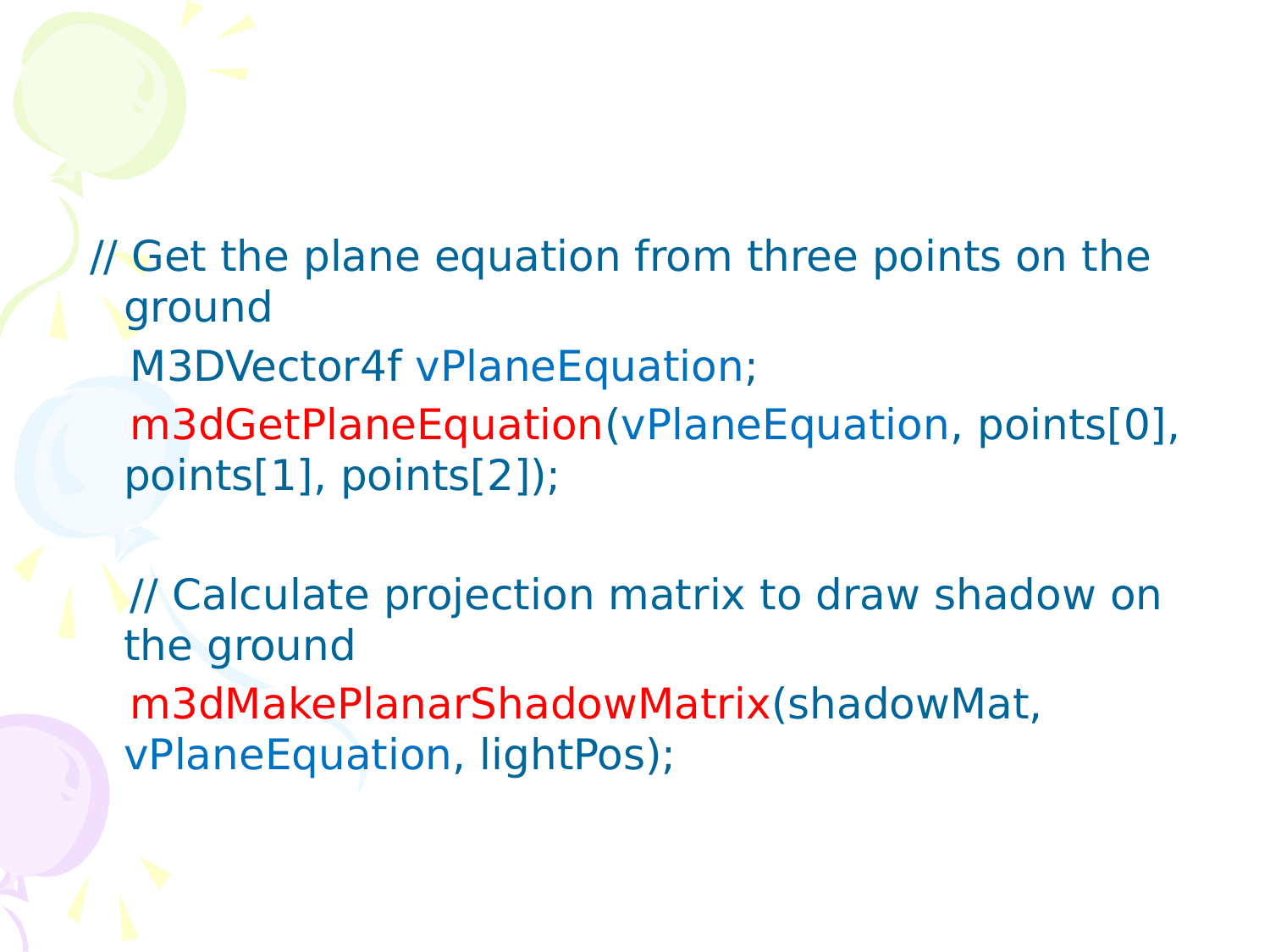

#
 // Get the plane equation from three points on the ground
    M3DVector4f vPlaneEquation;
    m3dGetPlaneEquation(vPlaneEquation, points[0], points[1], points[2]);

    // Calculate projection matrix to draw shadow on the ground
    m3dMakePlanarShadowMatrix(shadowMat, vPlaneEquation, lightPos);